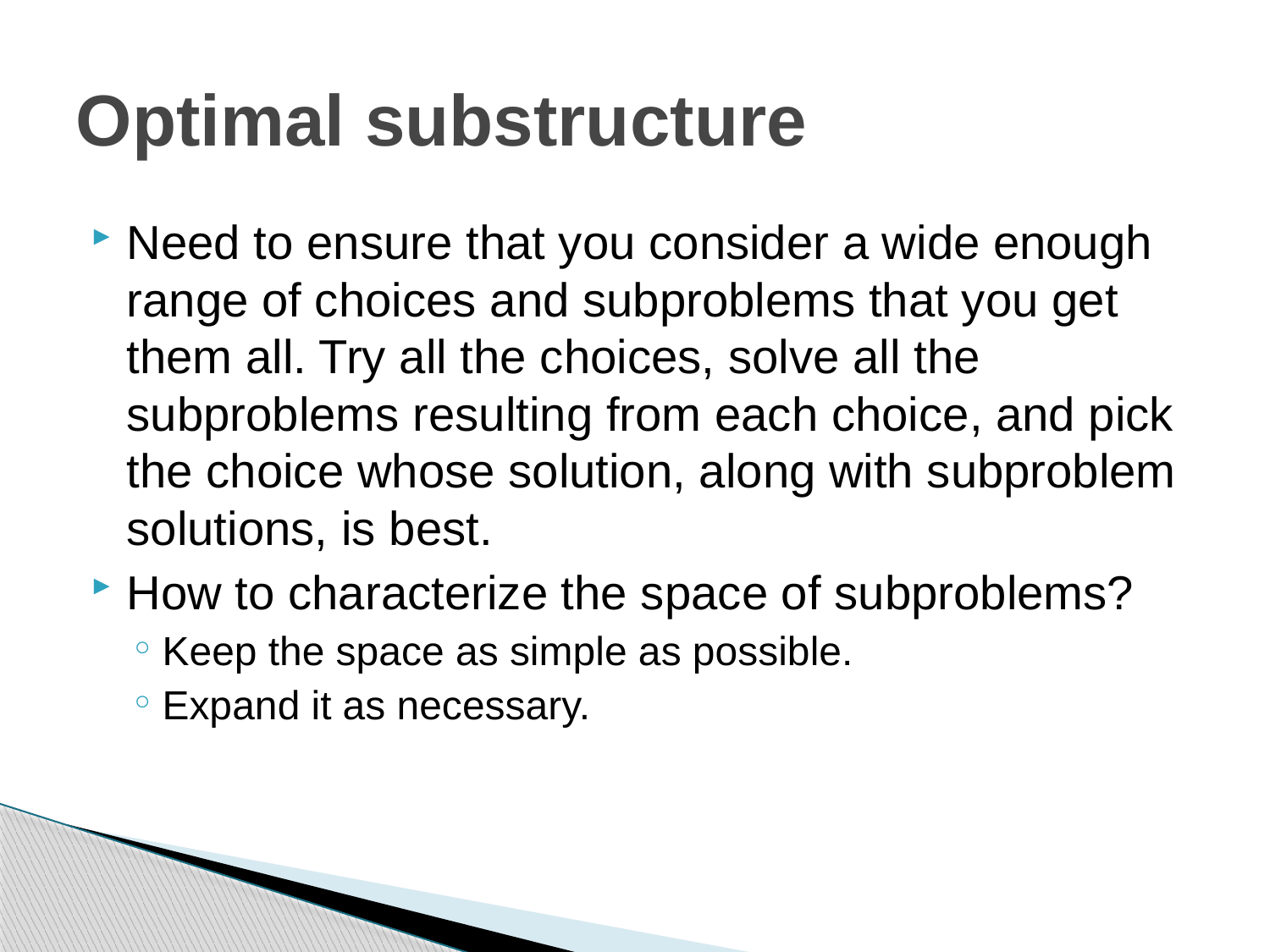

# Optimal substructure
Need to ensure that you consider a wide enough range of choices and subproblems that you get them all. Try all the choices, solve all the subproblems resulting from each choice, and pick the choice whose solution, along with subproblem solutions, is best.
How to characterize the space of subproblems?
Keep the space as simple as possible.
Expand it as necessary.